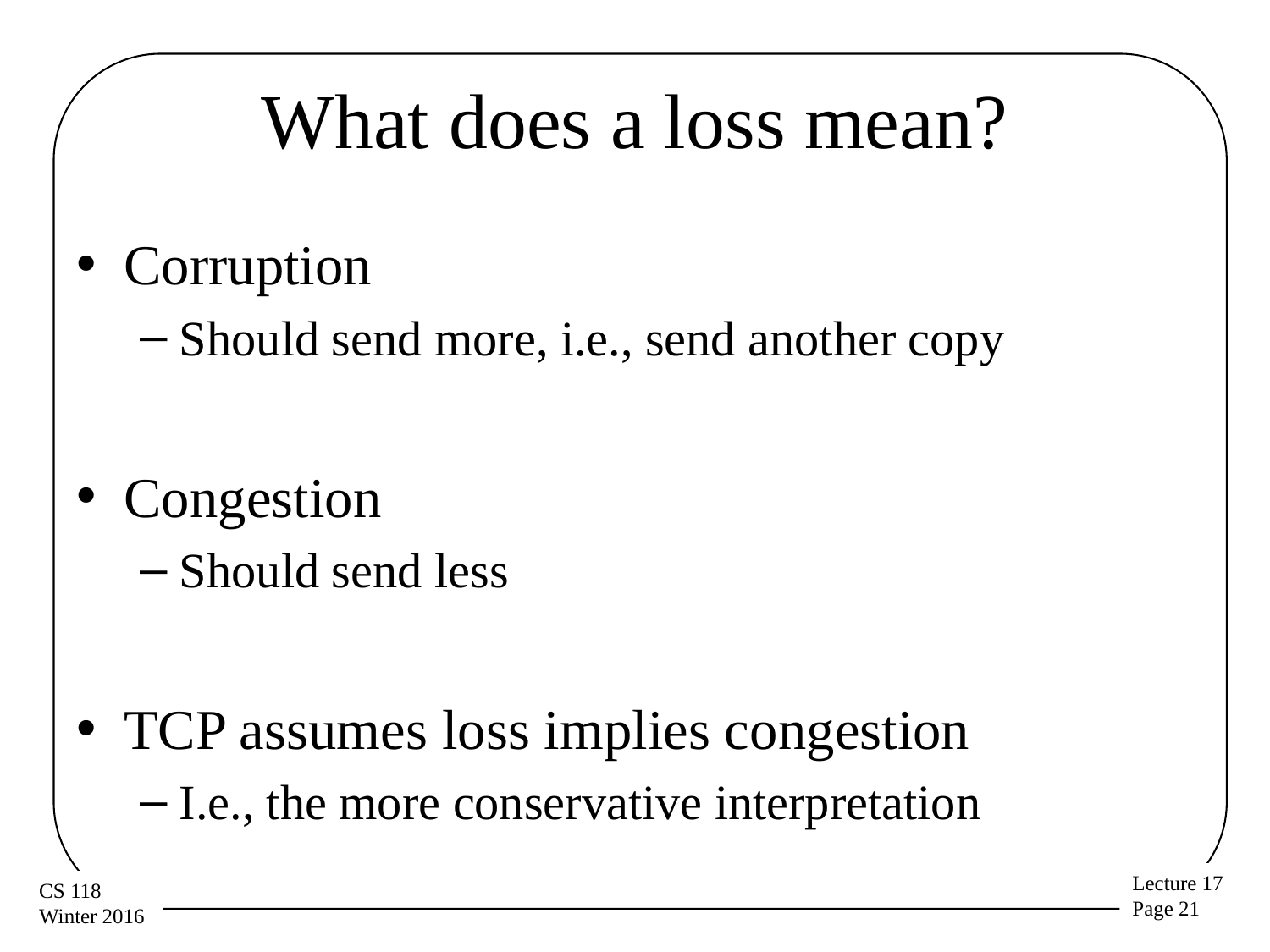

# What does a loss mean?
Corruption
Should send more, i.e., send another copy

Congestion
Should send less

TCP assumes loss implies congestion
I.e., the more conservative interpretation